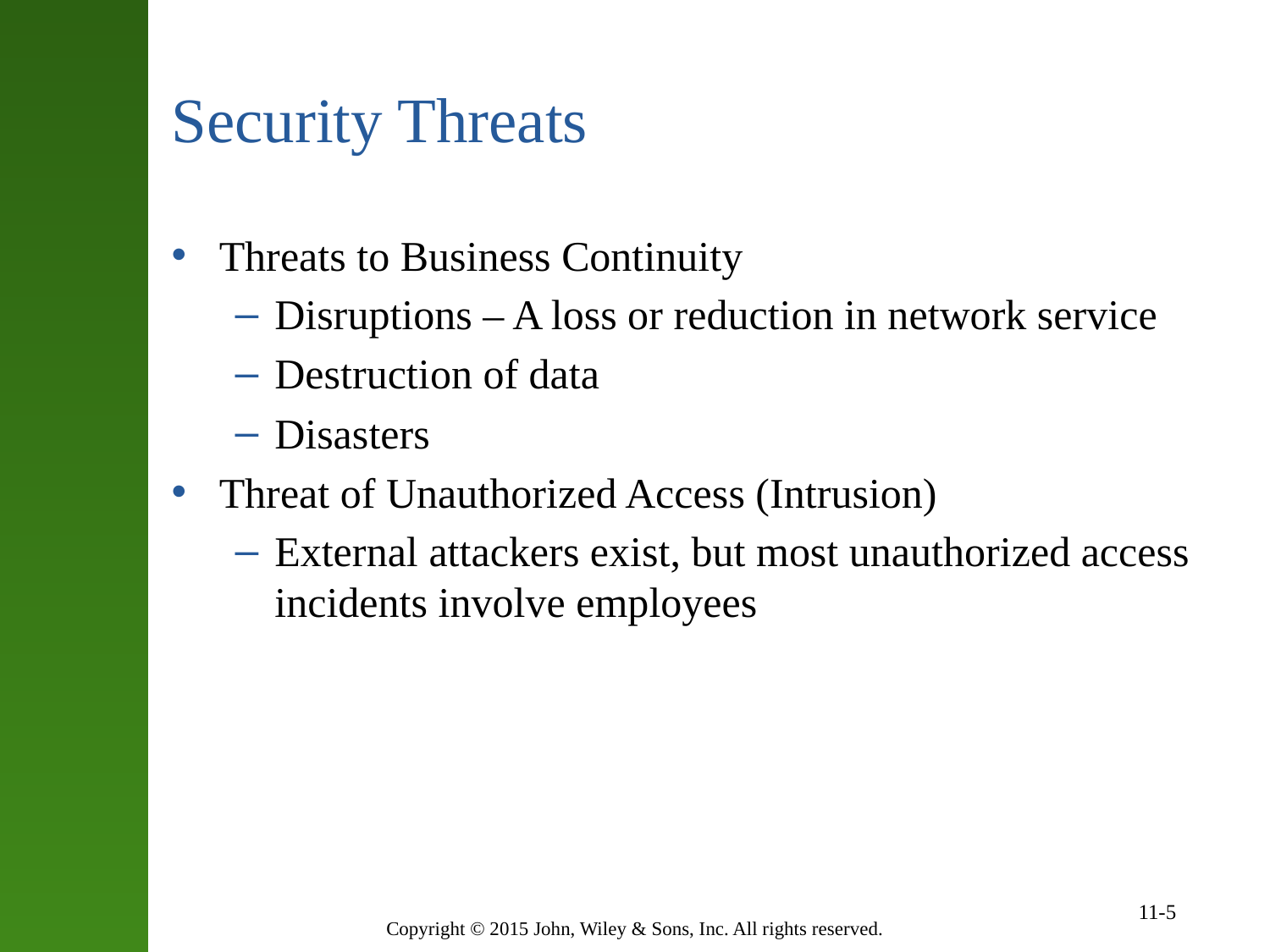

# Security Threats
Threats to Business Continuity
Disruptions – A loss or reduction in network service
Destruction of data
Disasters
Threat of Unauthorized Access (Intrusion)
External attackers exist, but most unauthorized access incidents involve employees